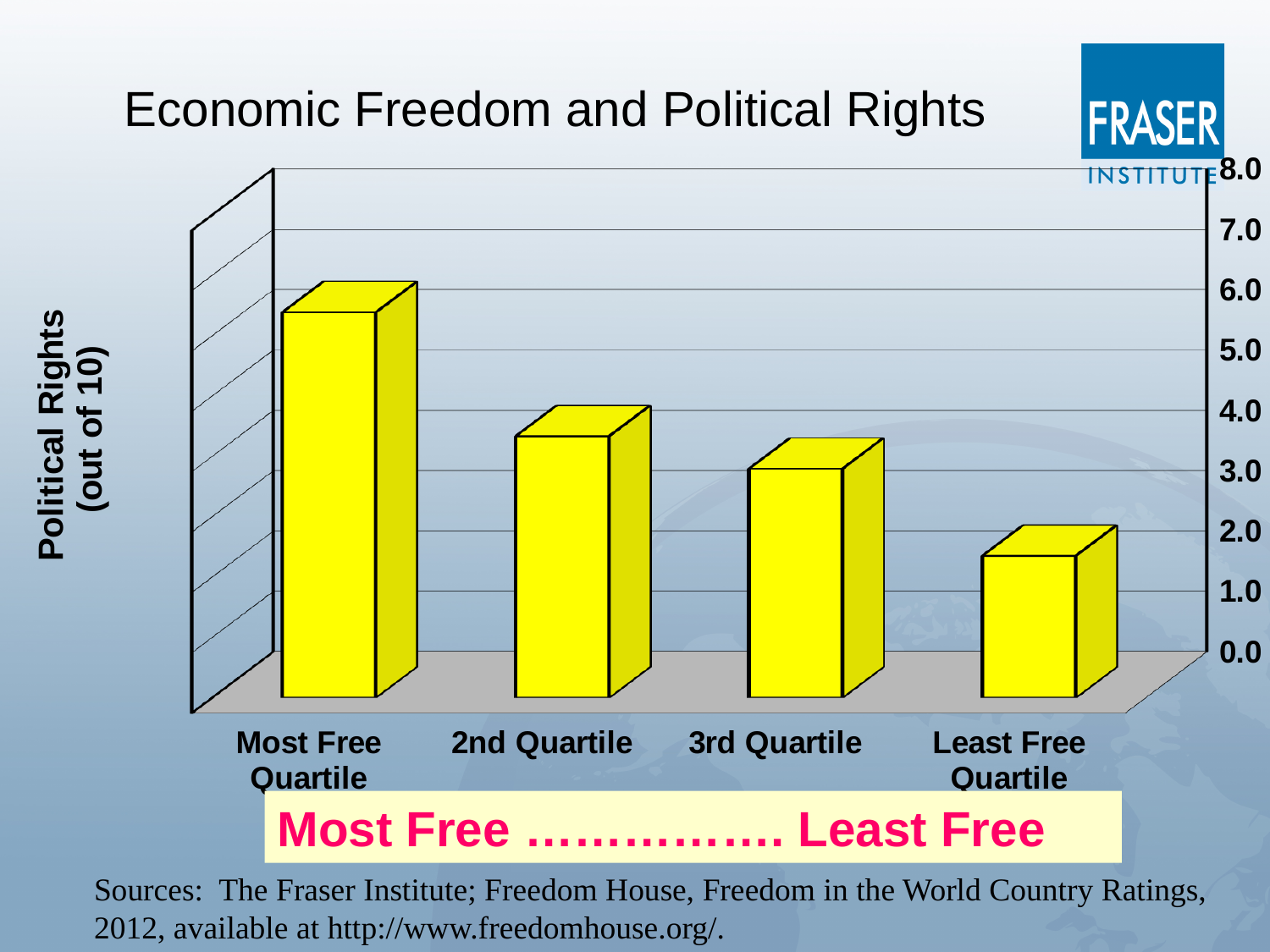

Economic Freedom and Political Rights

[unsupported chart]

Most Free ……………. Least Free
Sources:  The Fraser Institute; Freedom House, Freedom in the World Country Ratings, 	2012, available at http://www.freedomhouse.org/.